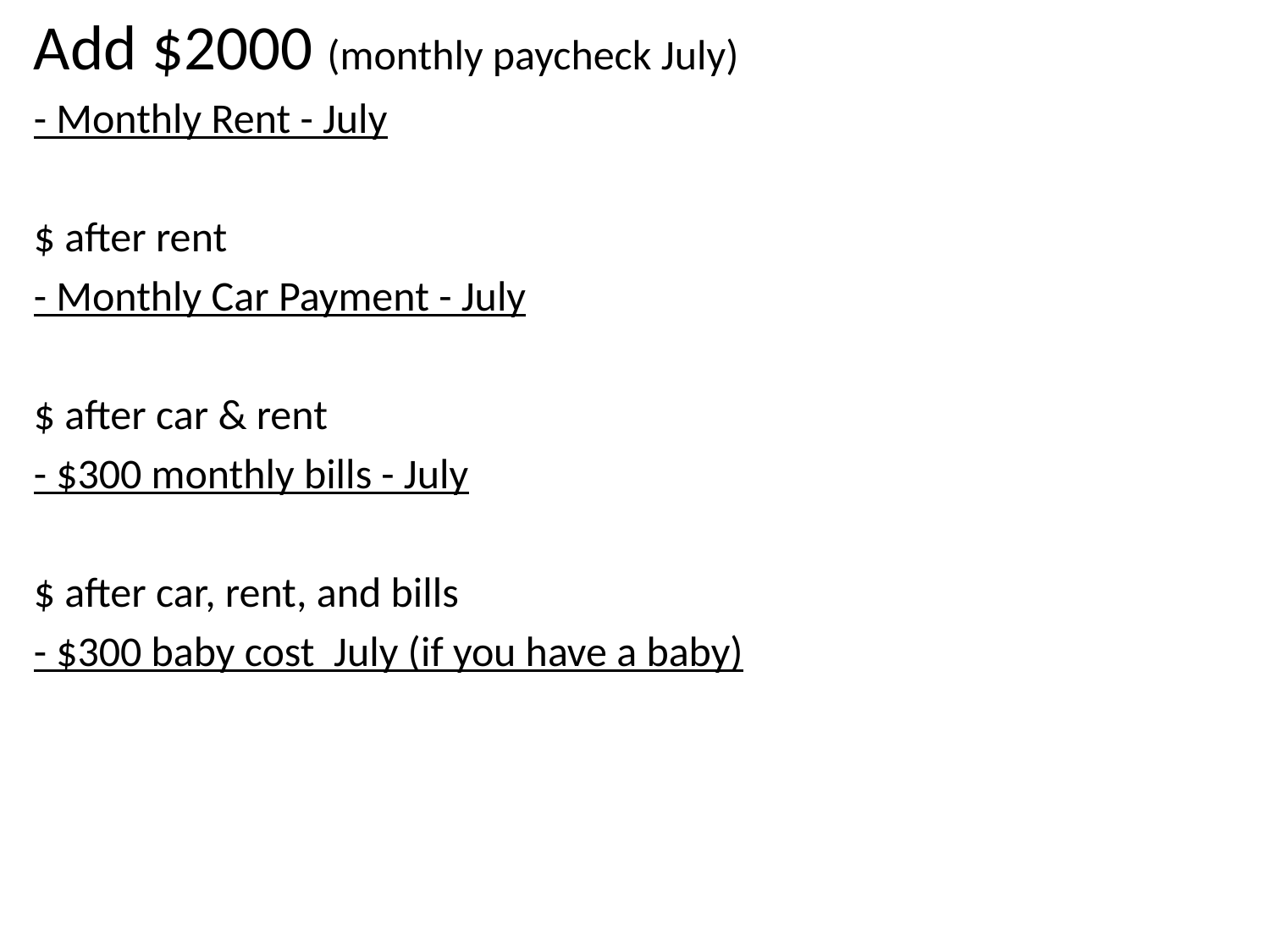

Add $2000 (monthly paycheck July)
- Monthly Rent - July

$ after rent
- Monthly Car Payment - July

$ after car & rent
- $300 monthly bills - July

$ after car, rent, and bills
- $300 baby cost  July (if you have a baby)